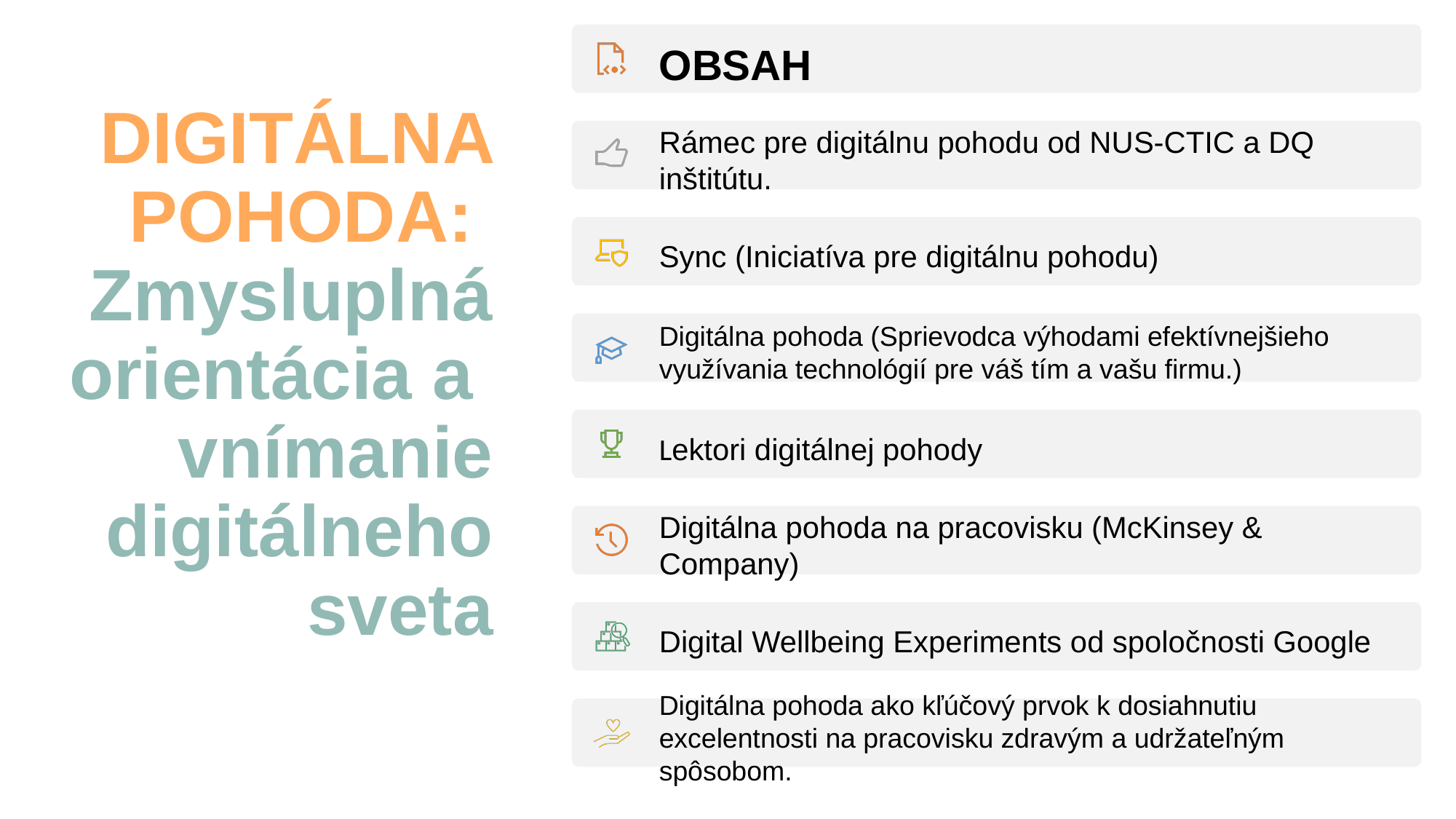

OBSAH

Rámec pre digitálnu pohodu od NUS-CTIC a DQ inštitútu.

Sync (Iniciatíva pre digitálnu pohodu)

Digitálna pohoda (Sprievodca výhodami efektívnejšieho využívania technológií pre váš tím a vašu firmu.)

Lektori digitálnej pohody

Digitálna pohoda na pracovisku (McKinsey & Company)

Digital Wellbeing Experiments od spoločnosti Google

Digitálna pohoda ako kľúčový prvok k dosiahnutiu excelentnosti na pracovisku zdravým a udržateľným spôsobom.

# DIGITÁLNA POHODA: Zmysluplná orientácia a  vnímanie digitálneho sveta